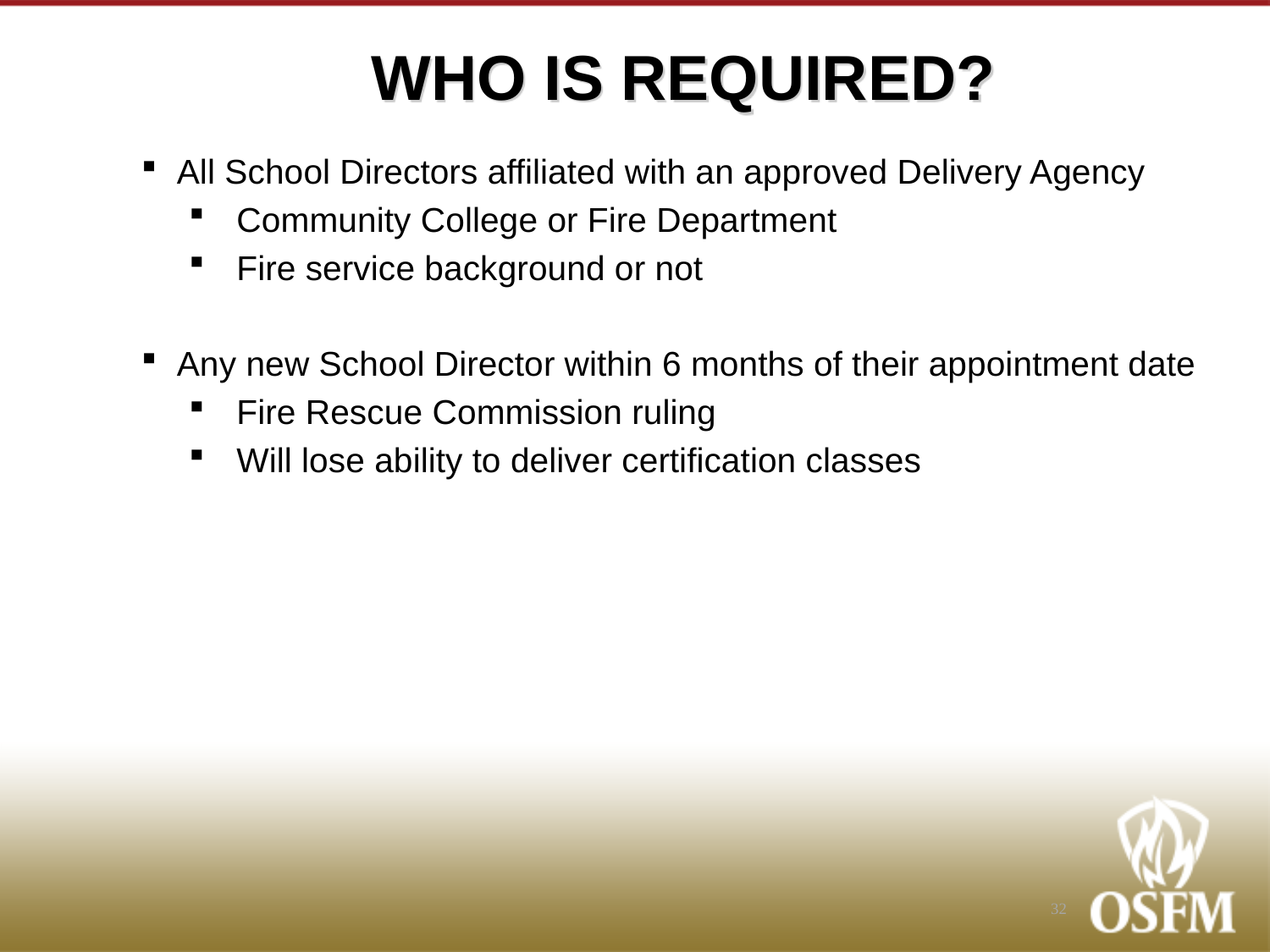

# WHO IS REQUIRED?
All School Directors affiliated with an approved Delivery Agency
Community College or Fire Department
Fire service background or not

Any new School Director within 6 months of their appointment date
Fire Rescue Commission ruling
Will lose ability to deliver certification classes
32